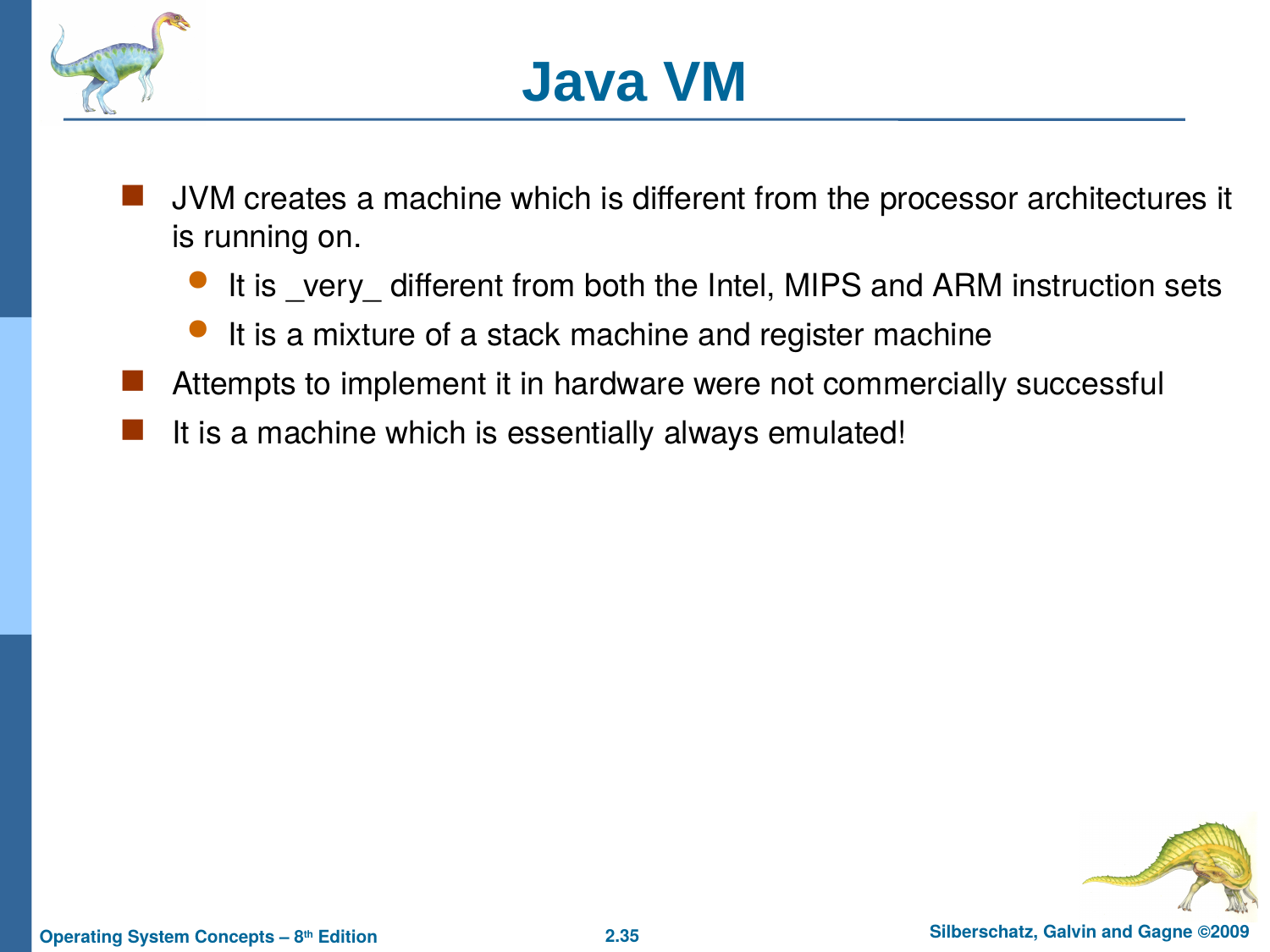

# Java VM
JVM creates a machine which is different from the processor architectures it is running on.
It is _very_ different from both the Intel, MIPS and ARM instruction sets
It is a mixture of a stack machine and register machine
Attempts to implement it in hardware were not commercially successful
It is a machine which is essentially always emulated!